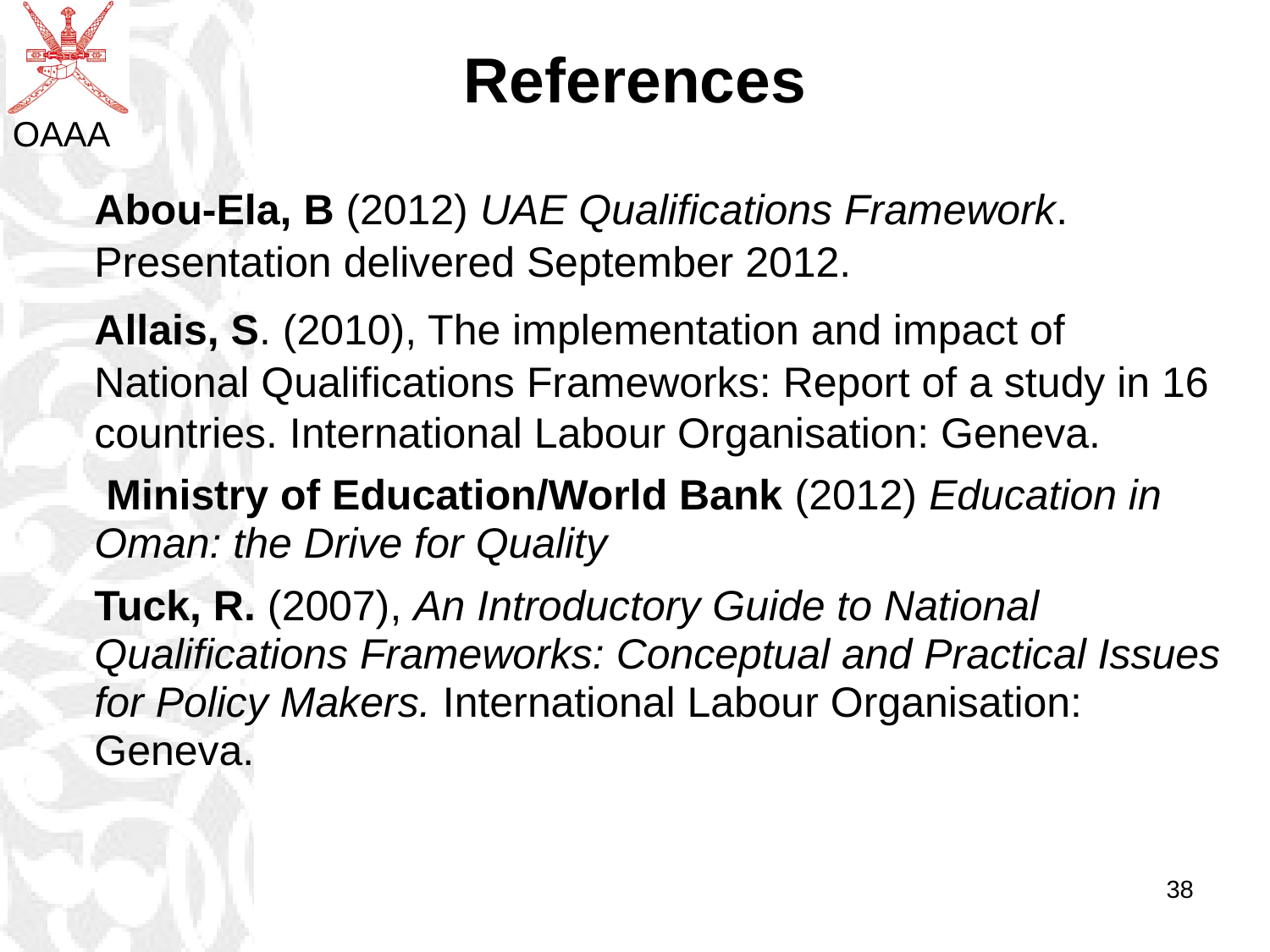

# References
	Abou-Ela, B (2012) UAE Qualifications Framework.  Presentation delivered September 2012.
	Allais, S. (2010), The implementation and impact of National Qualifications Frameworks: Report of a study in 16 countries. International Labour Organisation: Geneva.
	 Ministry of Education/World Bank (2012) Education in Oman: the Drive for Quality
	Tuck, R. (2007), An Introductory Guide to National Qualifications Frameworks: Conceptual and Practical Issues for Policy Makers. International Labour Organisation: Geneva.
38